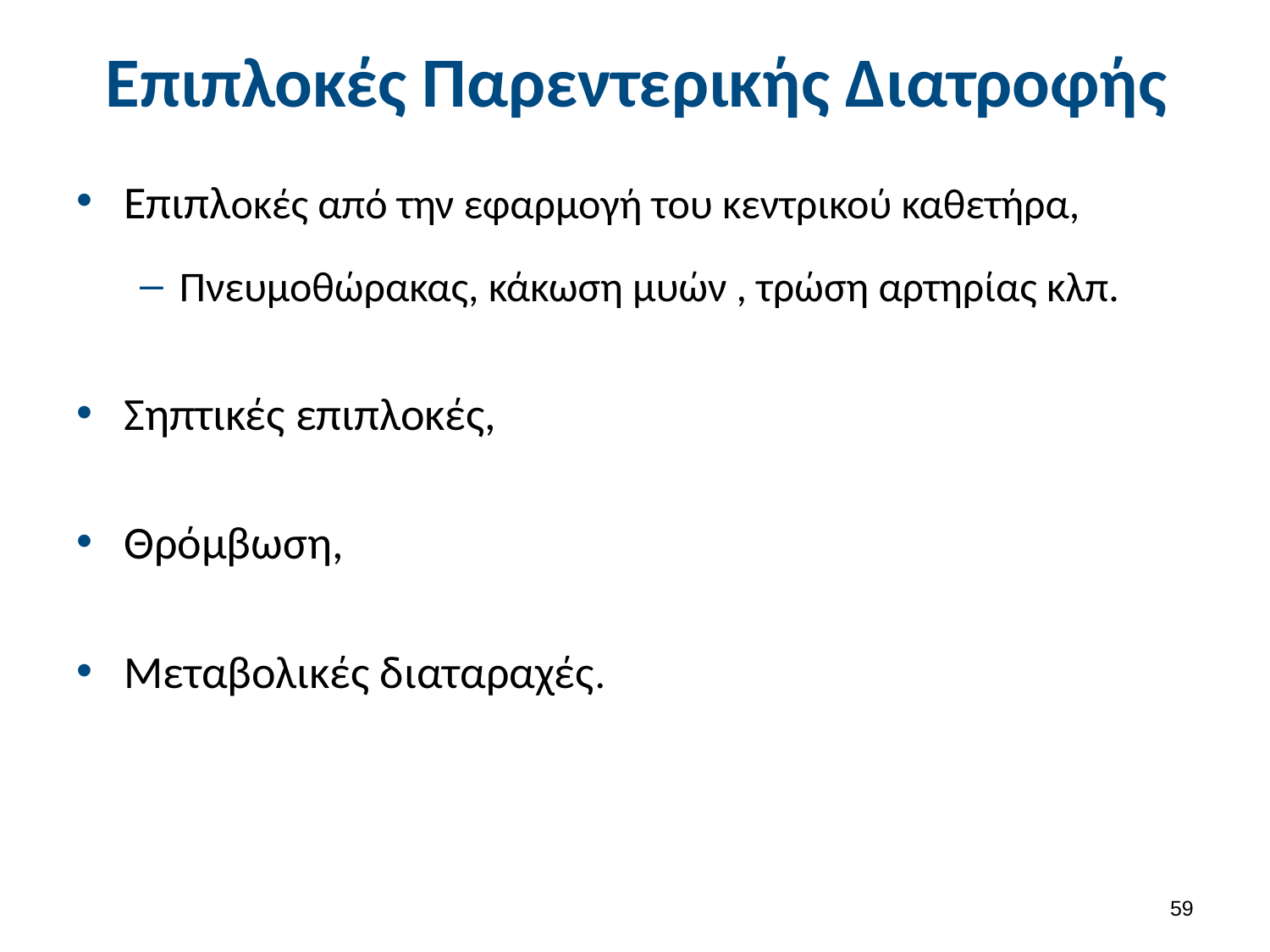

# Επιπλοκές Παρεντερικής Διατροφής
Επιπλοκές από την εφαρμογή του κεντρικού καθετήρα,
Πνευμοθώρακας, κάκωση μυών , τρώση αρτηρίας κλπ.
Σηπτικές επιπλοκές,
Θρόμβωση,
Μεταβολικές διαταραχές.
59